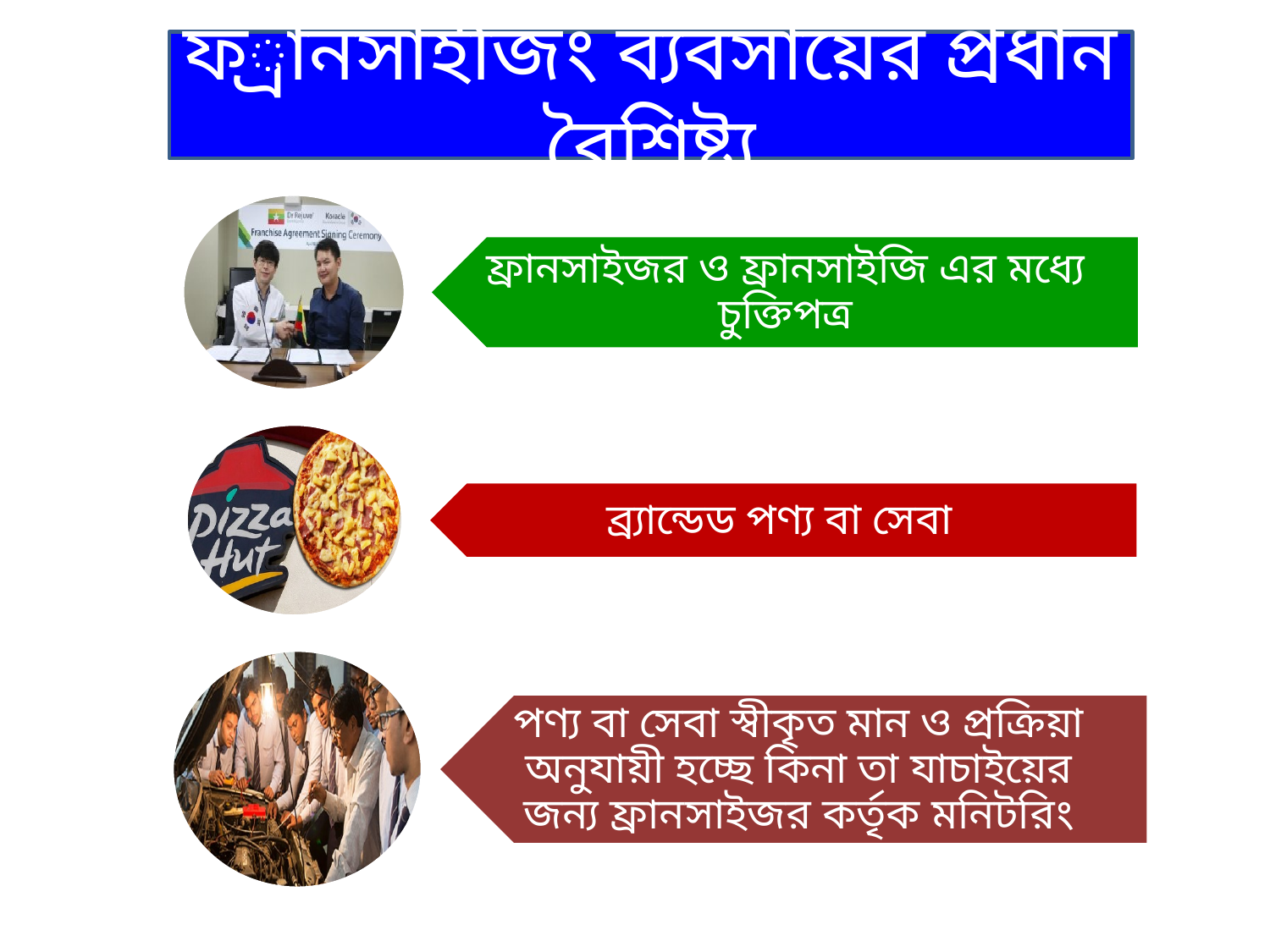

ফ্রানসাইজিং ব্যবসায়ের প্রধান বৈশিষ্ট্য
ফ্রানসাইজর ও ফ্রানসাইজি এর মধ্যে চুক্তিপত্র
ব্র্যান্ডেড পণ্য বা সেবা
পণ্য বা সেবা স্বীকৃত মান ও প্রক্রিয়া অনুযায়ী হচ্ছে কিনা তা যাচাইয়ের জন্য ফ্রানসাইজর কর্তৃক মনিটরিং